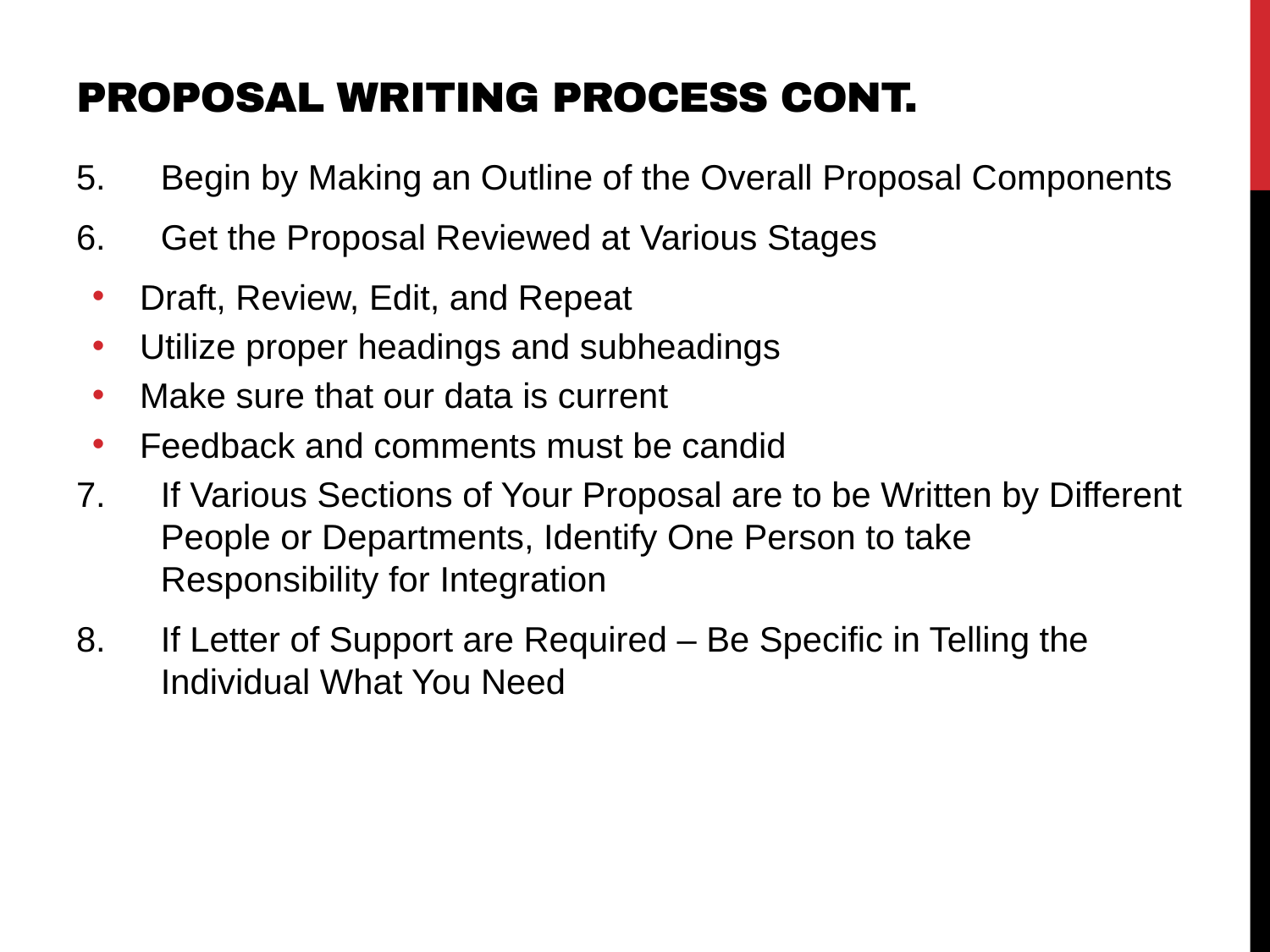

# Proposal Writing Process Cont.
Begin by Making an Outline of the Overall Proposal Components
Get the Proposal Reviewed at Various Stages
Draft, Review, Edit, and Repeat
Utilize proper headings and subheadings
Make sure that our data is current
Feedback and comments must be candid
If Various Sections of Your Proposal are to be Written by Different People or Departments, Identify One Person to take Responsibility for Integration
If Letter of Support are Required – Be Specific in Telling the Individual What You Need